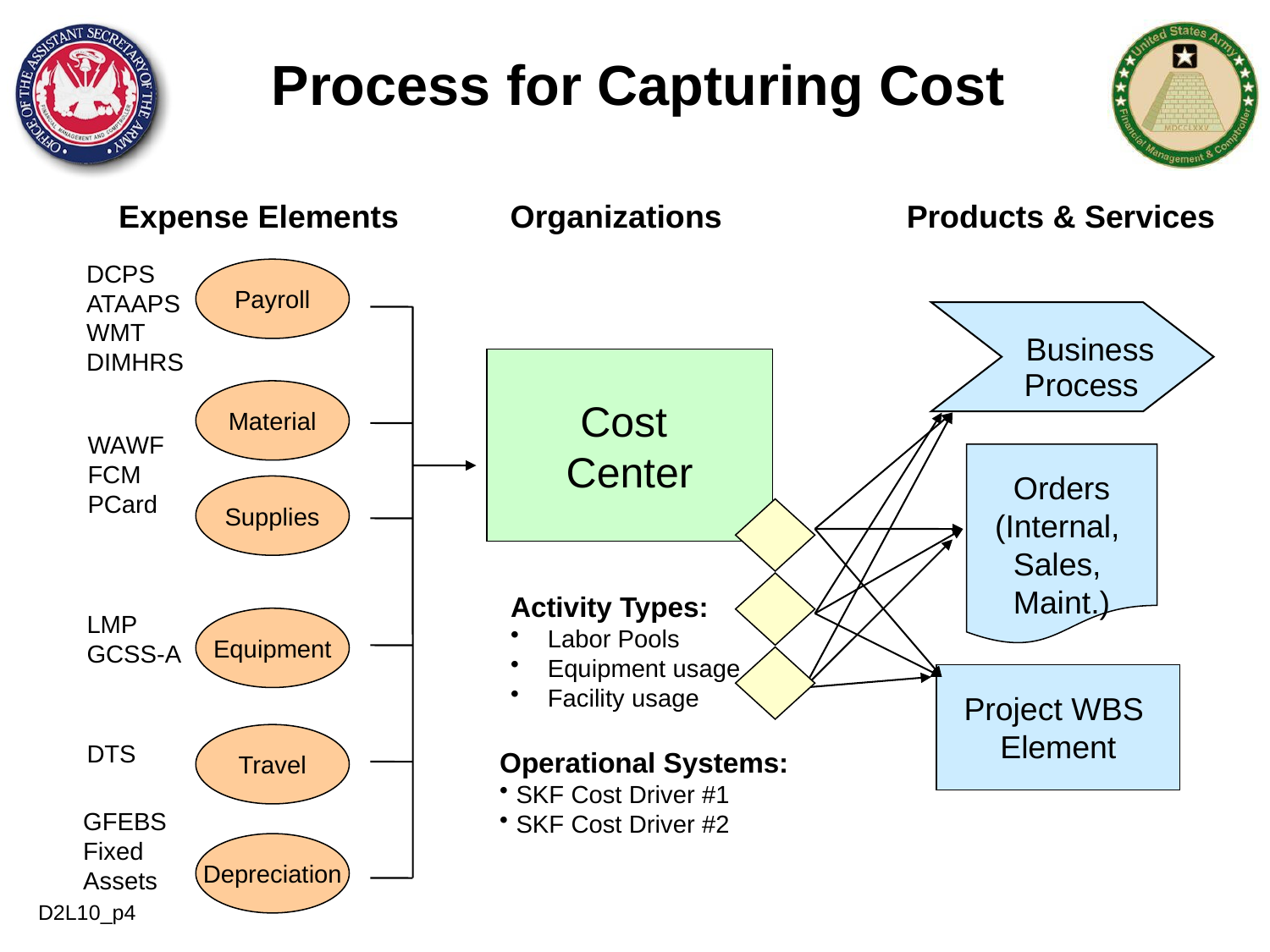

# Process for Capturing Cost
Expense Elements
     Organizations
Products & Services
DCPS
ATAAPS
WMT
DIMHRS
Payroll

     Business
  Process

Cost
Center
Material

WAWF
FCM
PCard

Orders
(Internal,
Sales,
Maint.)

Supplies

Activity Types:
 Labor Pools
 Equipment usage
 Facility usage
LMP
GCSS-A

Equipment

Project WBS
Element

Travel
DTS

Operational Systems:
SKF Cost Driver #1
SKF Cost Driver #2

GFEBS Fixed Assets

Depreciation

D2L10_p4